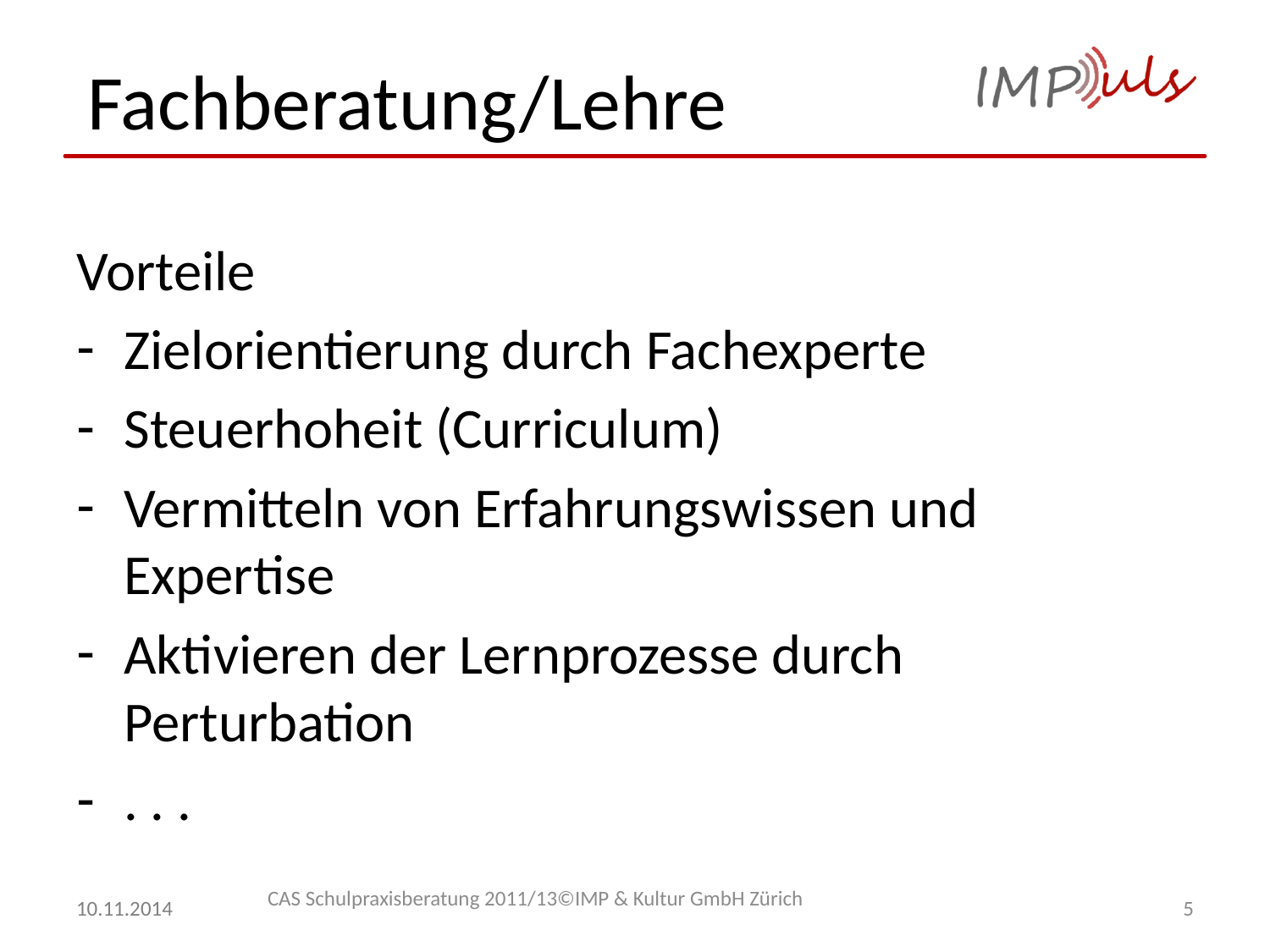

#
Fachberatung/Lehre
Vorteile
Zielorientierung durch Fachexperte
Steuerhoheit (Curriculum)
Vermitteln von Erfahrungswissen und Expertise
Aktivieren der Lernprozesse durch Perturbation
. . .

CAS Schulpraxisberatung 2011/13©IMP & Kultur GmbH Zürich
10.11.2014
5